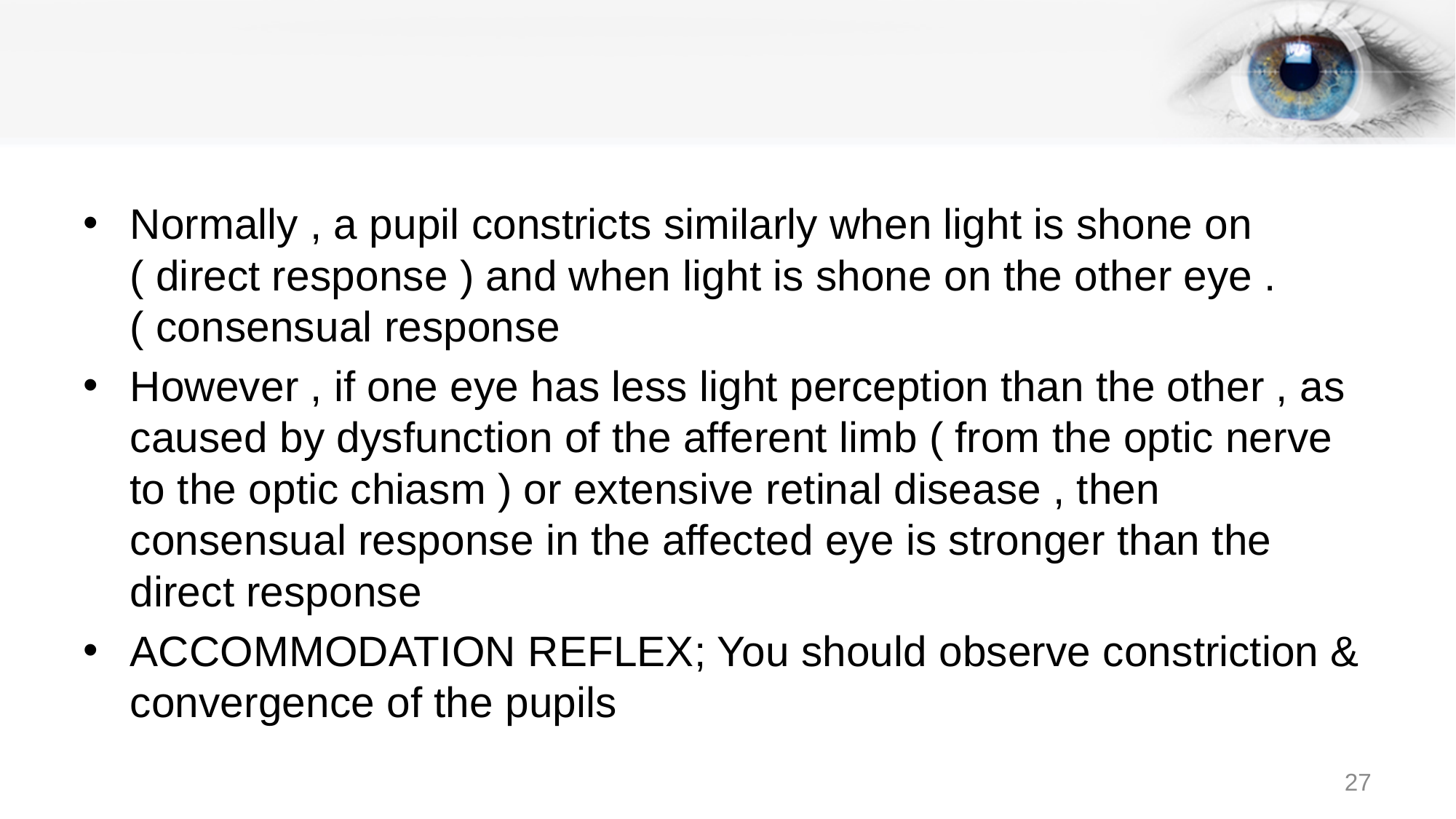

#
Normally , a pupil constricts similarly when light is shone on ( direct response ) and when light is shone on the other eye . ( consensual response
However , if one eye has less light perception than the other , as caused by dysfunction of the afferent limb ( from the optic nerve to the optic chiasm ) or extensive retinal disease , then consensual response in the affected eye is stronger than the direct response
ACCOMMODATION REFLEX; You should observe constriction & convergence of the pupils

27